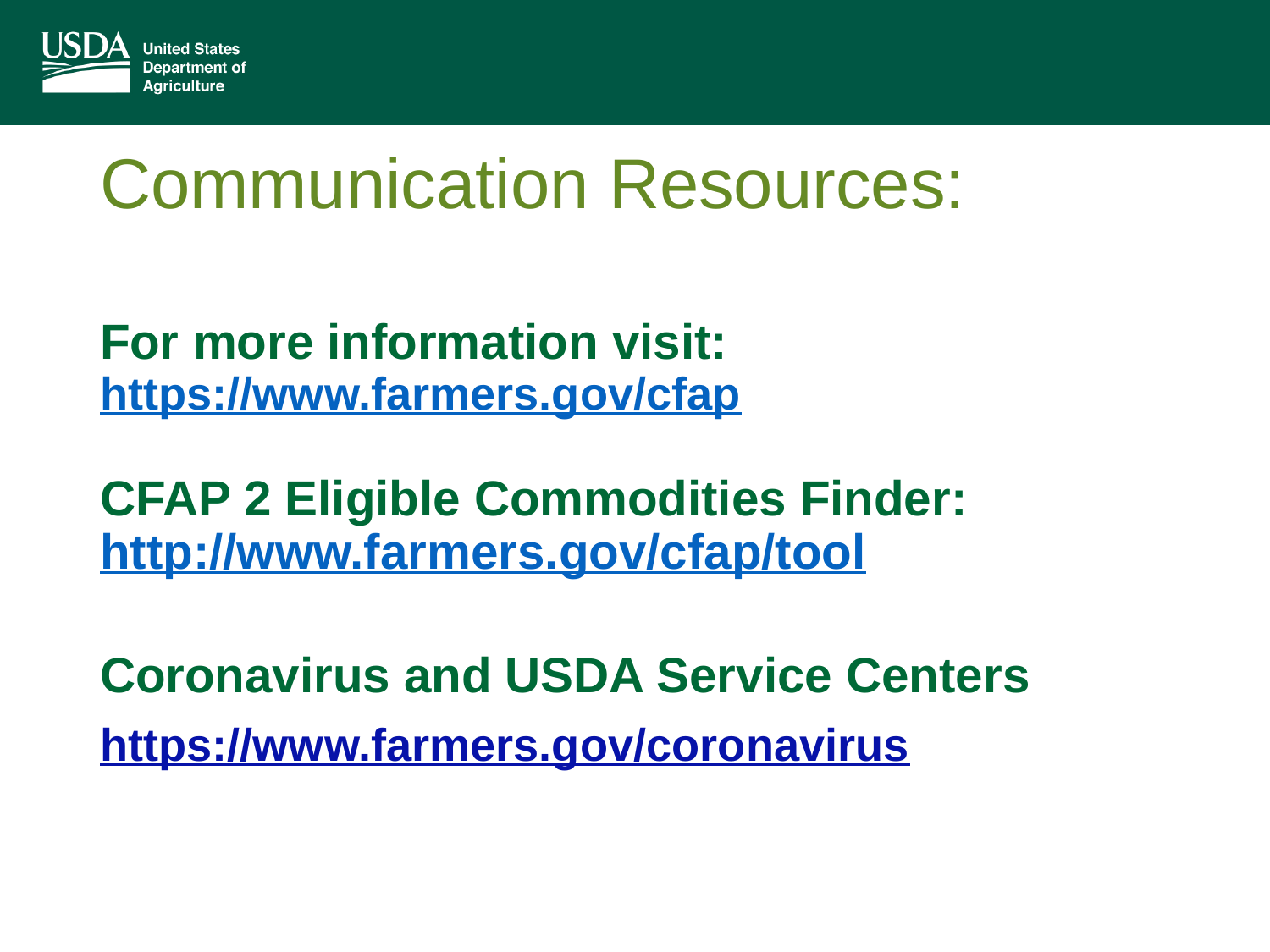

# Communication Resources:
For more information visit:  https://www.farmers.gov/cfap
CFAP 2 Eligible Commodities Finder:
http://www.farmers.gov/cfap/tool
Coronavirus and USDA Service Centers
https://www.farmers.gov/coronavirus